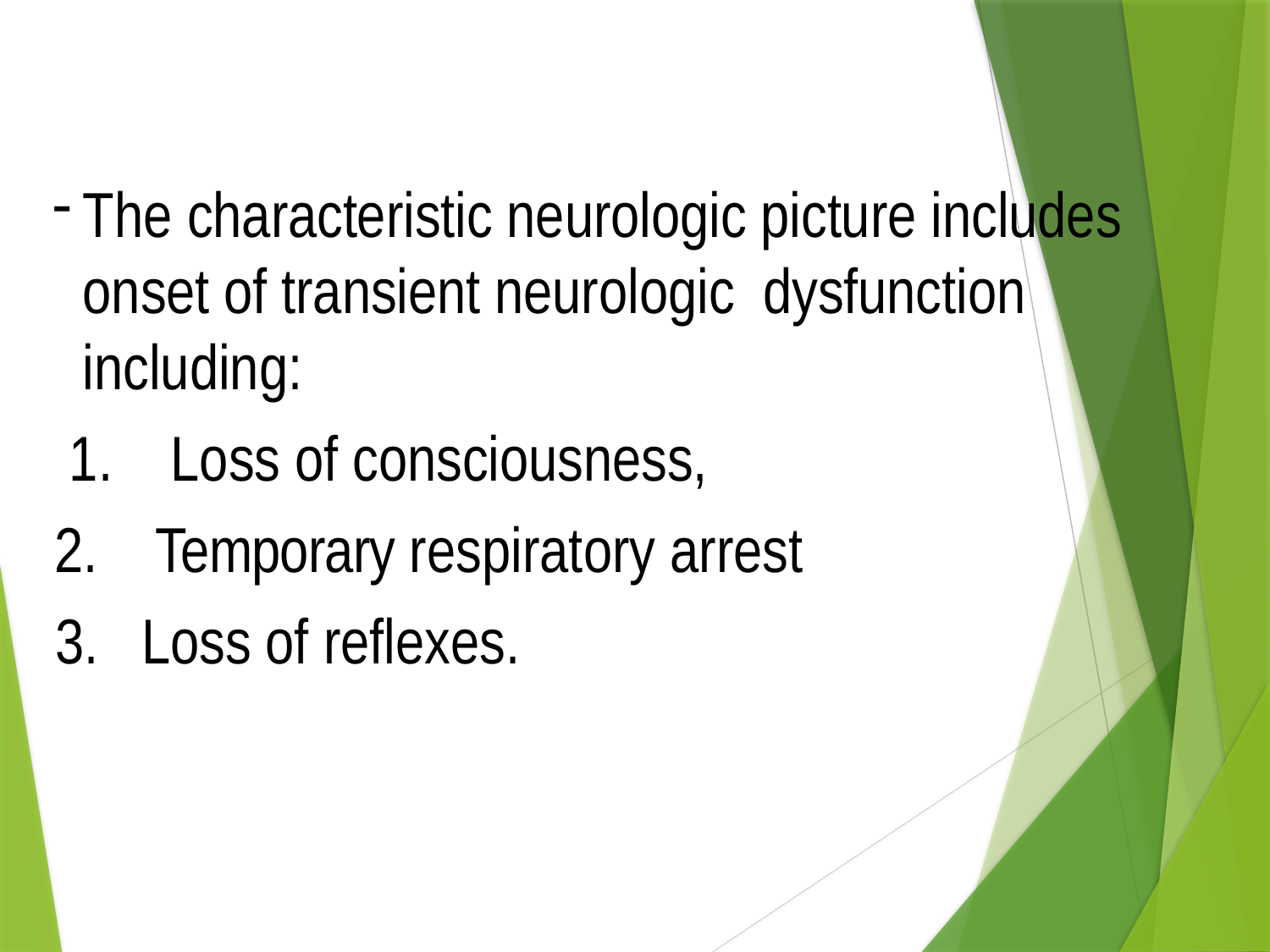

The characteristic neurologic picture includes onset of transient neurologic  dysfunction including:
Loss of consciousness,
Temporary respiratory arrest
Loss of reflexes.